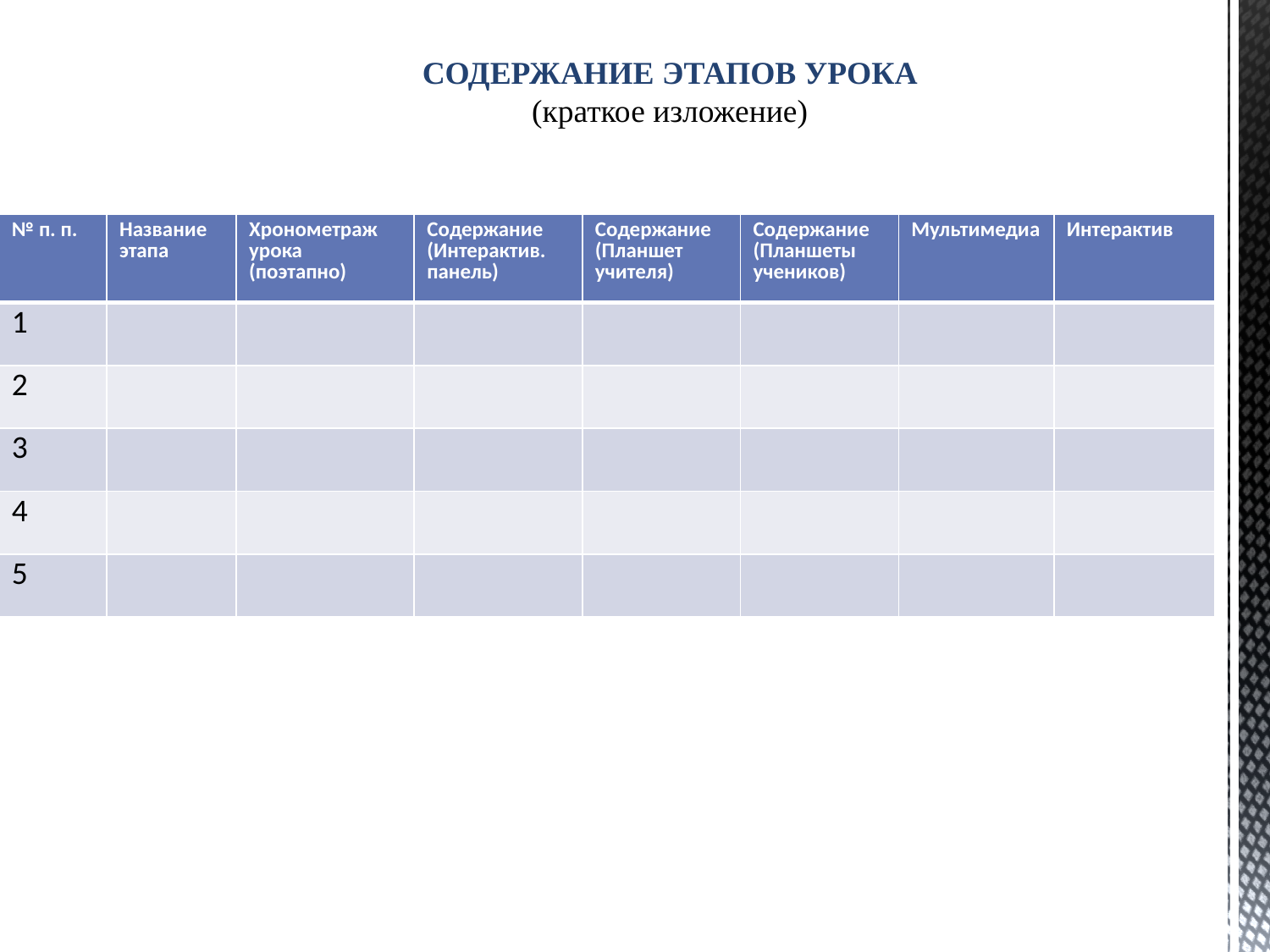

СОДЕРЖАНИЕ ЭТАПОВ УРОКА
(краткое изложение)
| № п. п. | Название этапа | Хронометраж урока (поэтапно) | Содержание (Интерактив. панель) | Содержание (Планшет учителя) | Содержание (Планшеты учеников) | Мультимедиа | Интерактив |
| --- | --- | --- | --- | --- | --- | --- | --- |
| 1 |  |  |  |  |  |  |  |
| 2 |  |  |  |  |  |  |  |
| 3 |  |  |  |  |  |  |  |
| 4 |  |  |  |  |  |  |  |
| 5 |  |  |  |  |  |  |  |